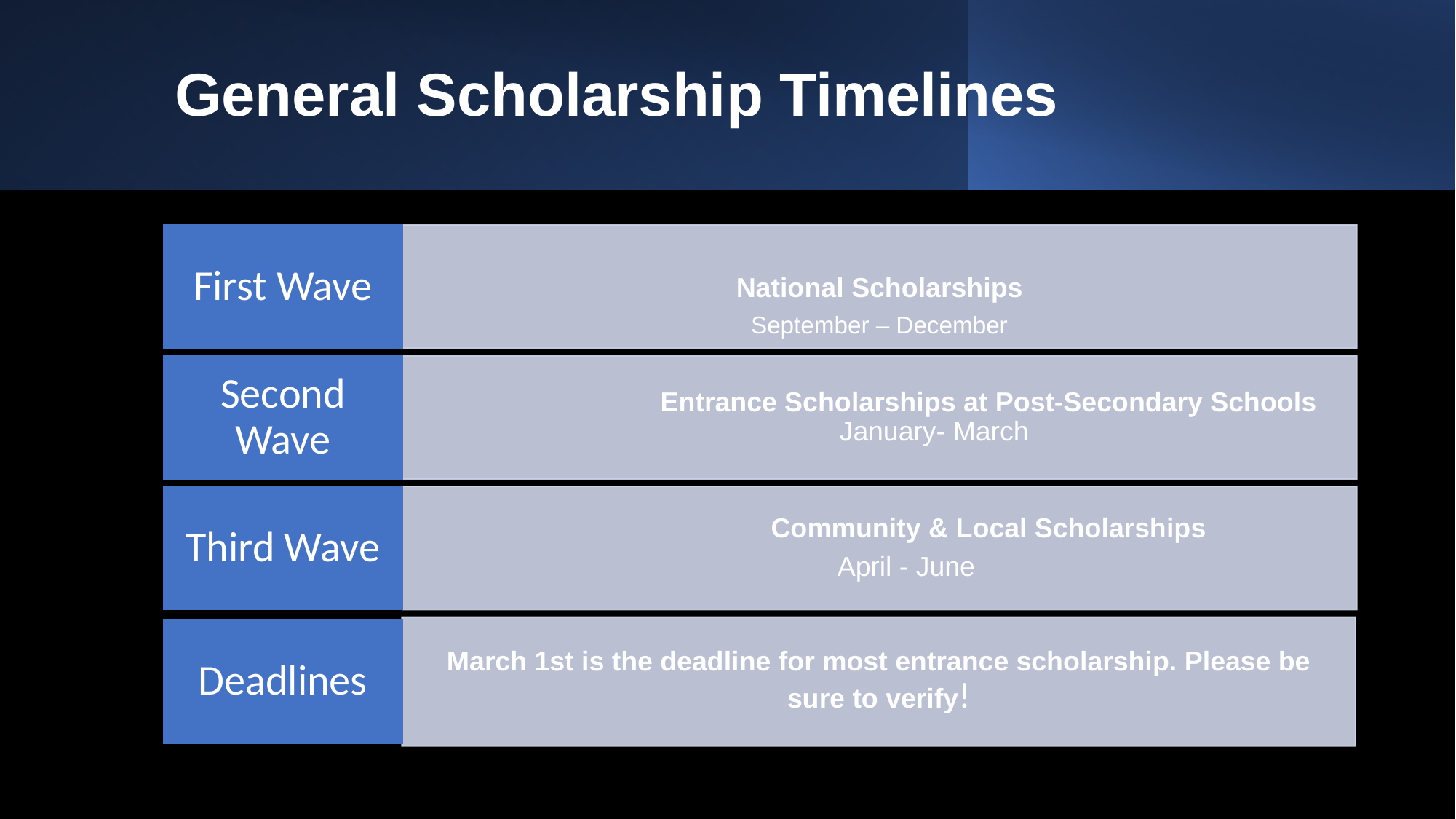

# General Scholarship Timelines

National Scholarships
September – December
First Wave
		Entrance Scholarships at Post-Secondary Schools	January- March
Second Wave
		Community & Local Scholarships
       April - June
Third Wave
March 1st is the deadline for most entrance scholarship. Please be sure to verify!
Deadlines